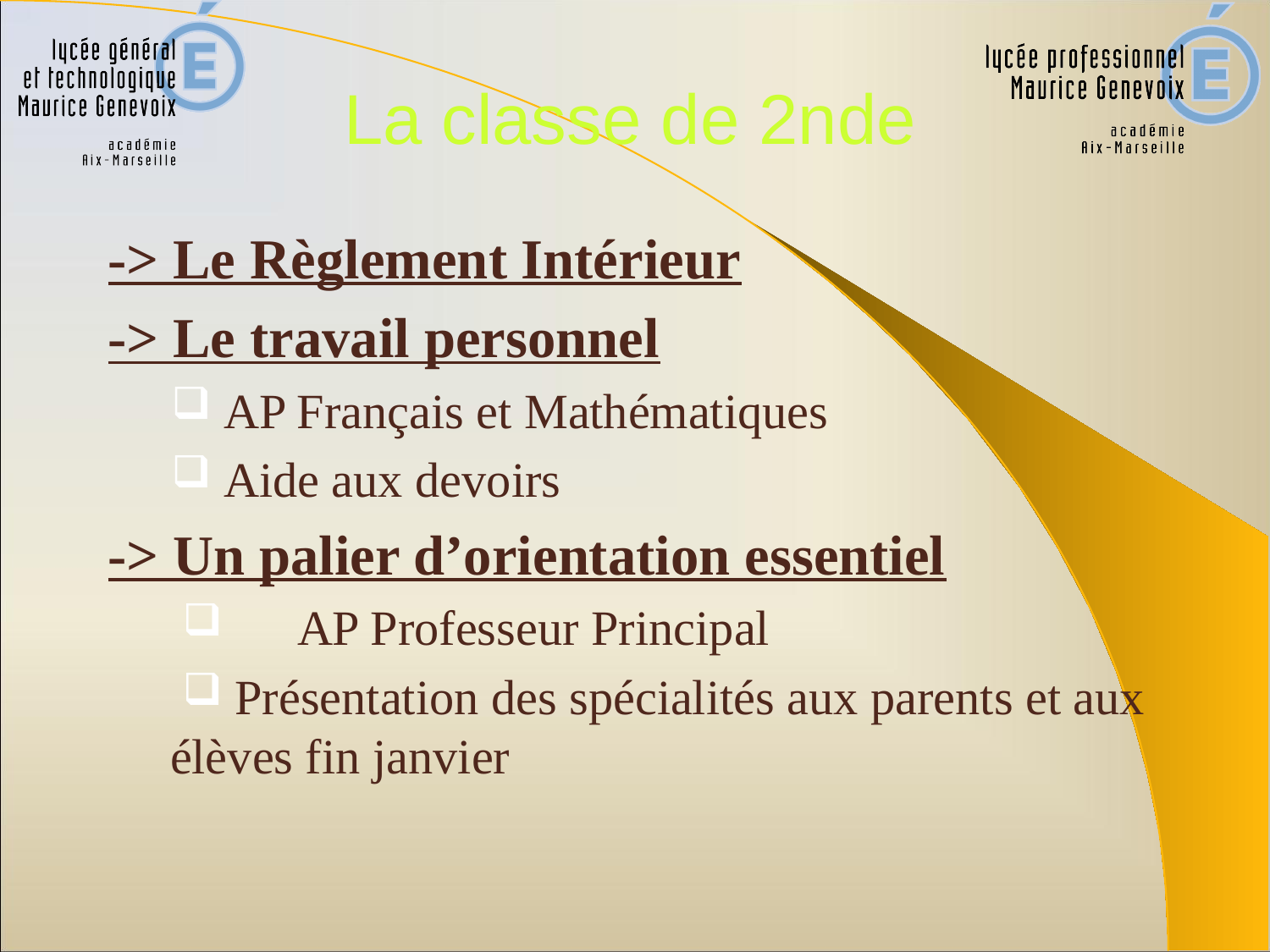

# La classe de 2nde
-> Le Règlement Intérieur
-> Le travail personnel
 AP Français et Mathématiques
 Aide aux devoirs
-> Un palier d’orientation essentiel
	AP Professeur Principal
 Présentation des spécialités aux parents et aux élèves fin janvier